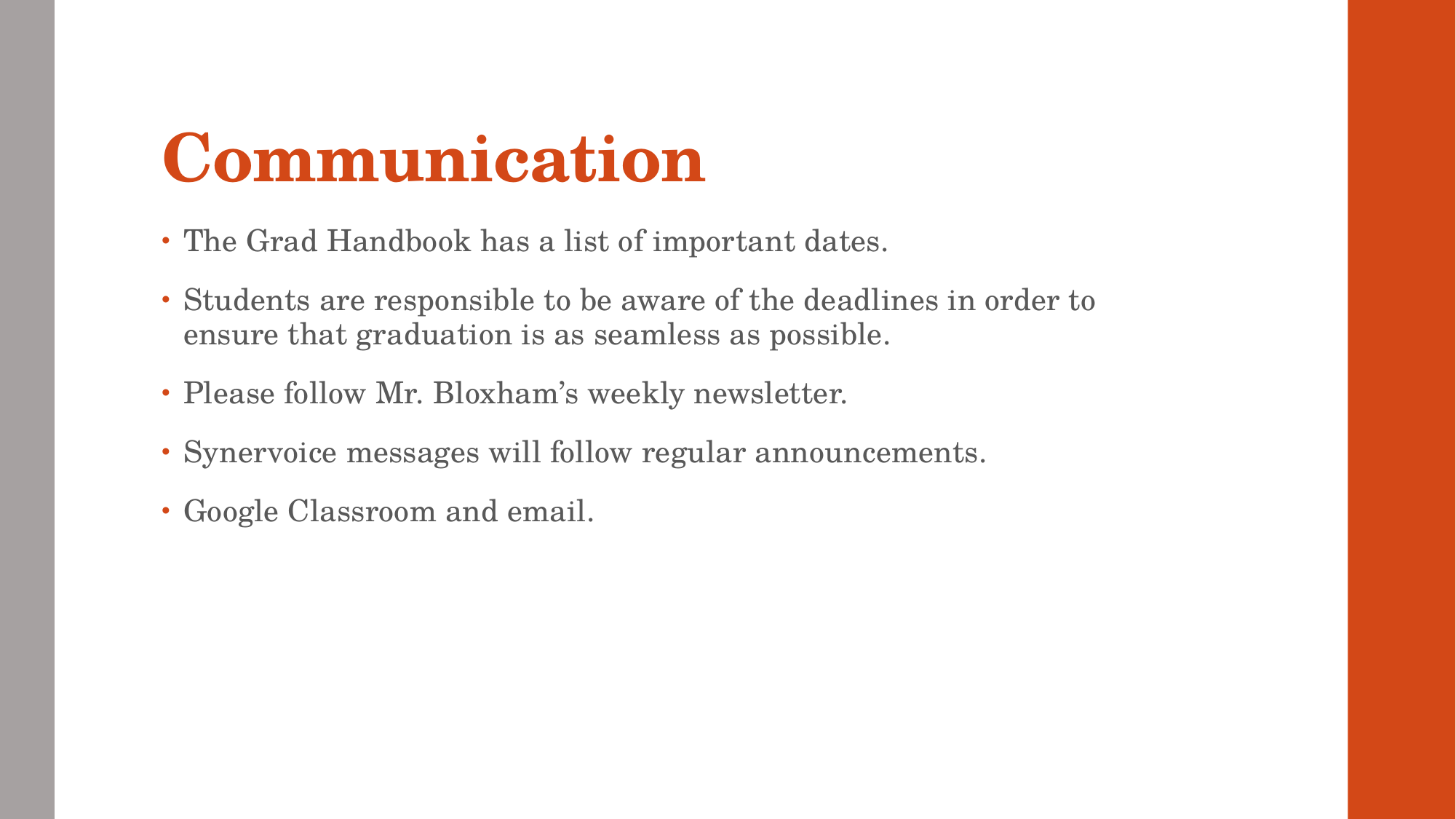

# Communication
The Grad Handbook has a list of important dates.
Students are responsible to be aware of the deadlines in order to ensure that graduation is as seamless as possible.
Please follow Mr. Bloxham’s weekly newsletter.
Synervoice messages will follow regular announcements.
Google Classroom and email.